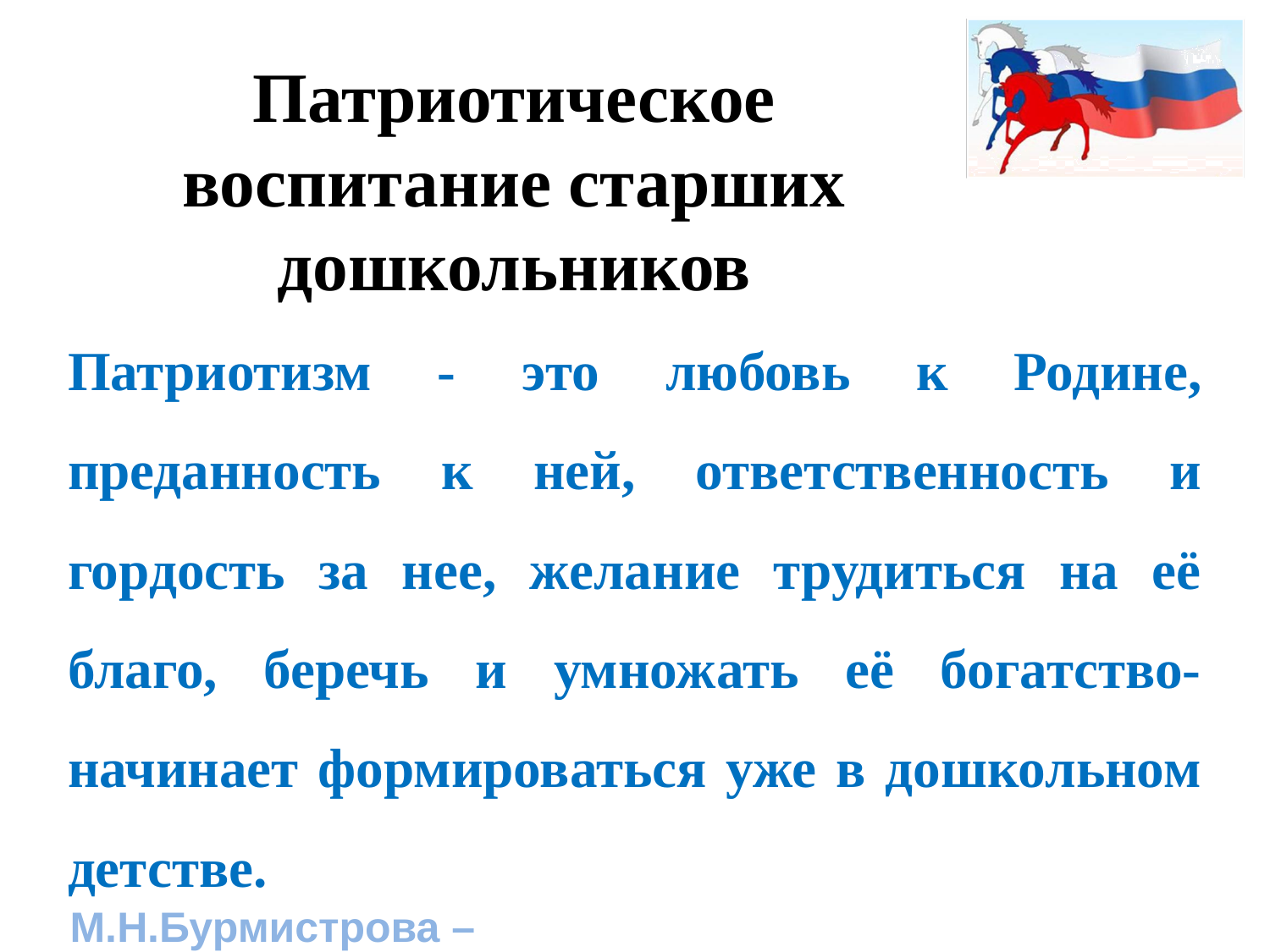

# Патриотическое воспитание старших дошкольников
Патриотизм - это любовь к Родине, преданность к ней, ответственность и гордость за нее, желание трудиться на её благо, беречь и умножать её богатство-начинает формироваться уже в дошкольном детстве.